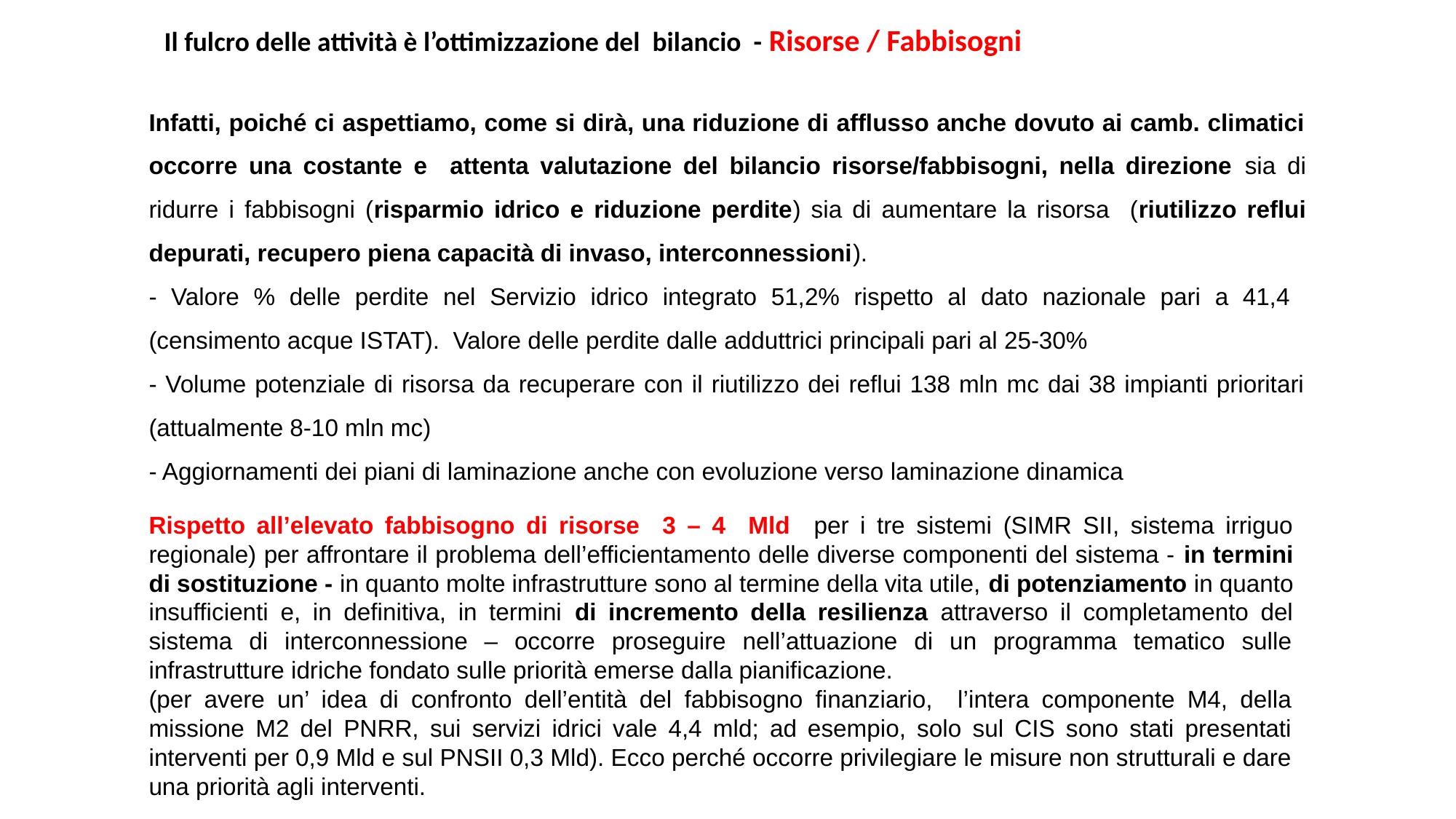

Il fulcro delle attività è l’ottimizzazione del  bilancio  - Risorse / Fabbisogni
Infatti, poiché ci aspettiamo, come si dirà, una riduzione di afflusso anche dovuto ai camb. climatici occorre una costante e  attenta valutazione del bilancio risorse/fabbisogni, nella direzione sia di ridurre i fabbisogni (risparmio idrico e riduzione perdite) sia di aumentare la risorsa  (riutilizzo reflui depurati, recupero piena capacità di invaso, interconnessioni).
- Valore % delle perdite nel Servizio idrico integrato 51,2% rispetto al dato nazionale pari a 41,4  (censimento acque ISTAT).  Valore delle perdite dalle adduttrici principali pari al 25-30%
- Volume potenziale di risorsa da recuperare con il riutilizzo dei reflui 138 mln mc dai 38 impianti prioritari (attualmente 8-10 mln mc)
- Aggiornamenti dei piani di laminazione anche con evoluzione verso laminazione dinamica
Rispetto all’elevato fabbisogno di risorse  3 – 4  Mld  per i tre sistemi (SIMR SII, sistema irriguo regionale) per affrontare il problema dell’efficientamento delle diverse componenti del sistema - in termini di sostituzione - in quanto molte infrastrutture sono al termine della vita utile, di potenziamento in quanto insufficienti e, in definitiva, in termini di incremento della resilienza attraverso il completamento del sistema di interconnessione – occorre proseguire nell’attuazione di un programma tematico sulle infrastrutture idriche fondato sulle priorità emerse dalla pianificazione.
(per avere un’ idea di confronto dell’entità del fabbisogno finanziario,  l’intera componente M4, della missione M2 del PNRR, sui servizi idrici vale 4,4 mld; ad esempio, solo sul CIS sono stati presentati interventi per 0,9 Mld e sul PNSII 0,3 Mld). Ecco perché occorre privilegiare le misure non strutturali e dare una priorità agli interventi.